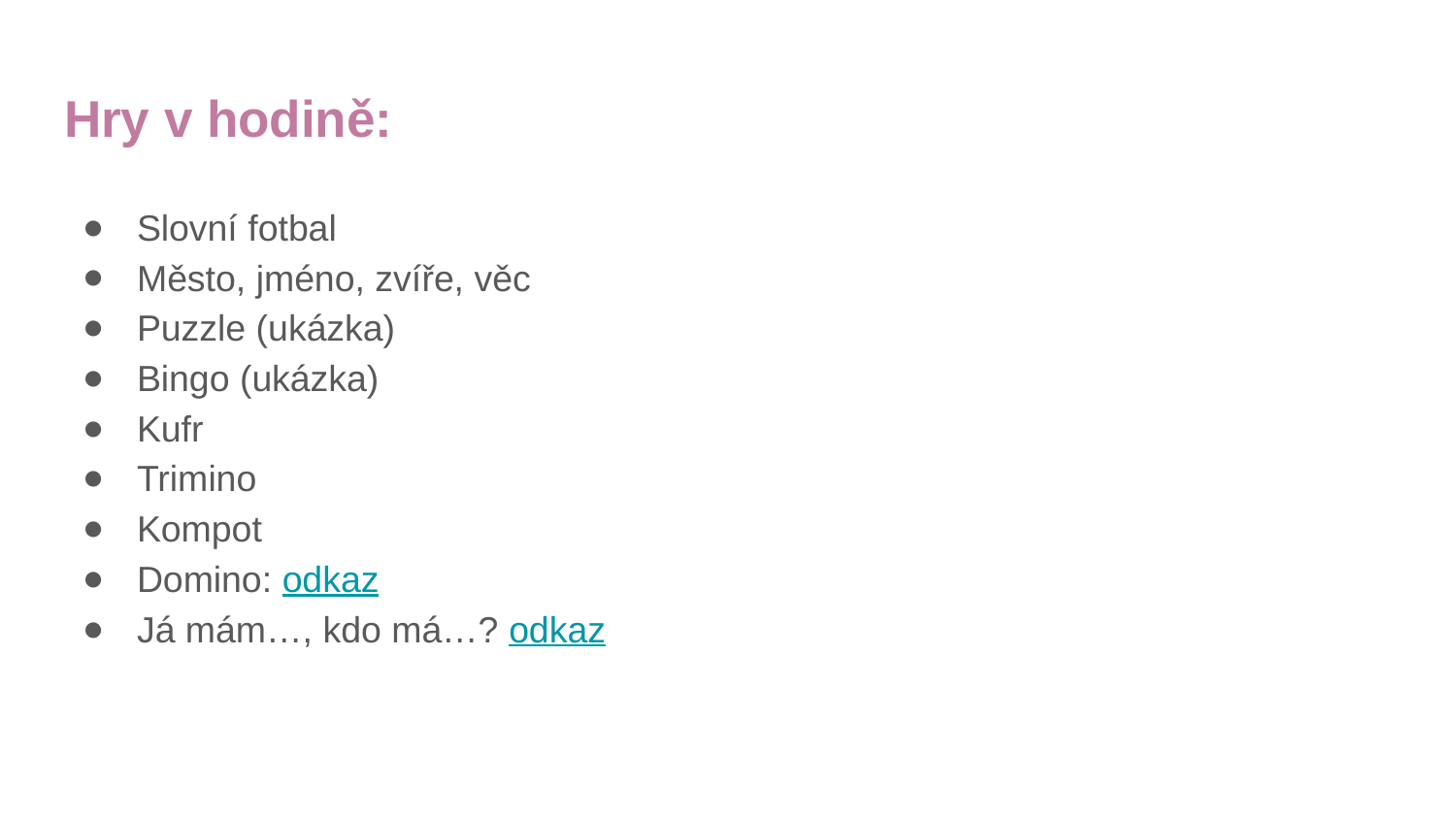

# Hry v hodině:
Slovní fotbal
Město, jméno, zvíře, věc
Puzzle (ukázka)
Bingo (ukázka)
Kufr
Trimino
Kompot
Domino: odkaz
Já mám…, kdo má…? odkaz